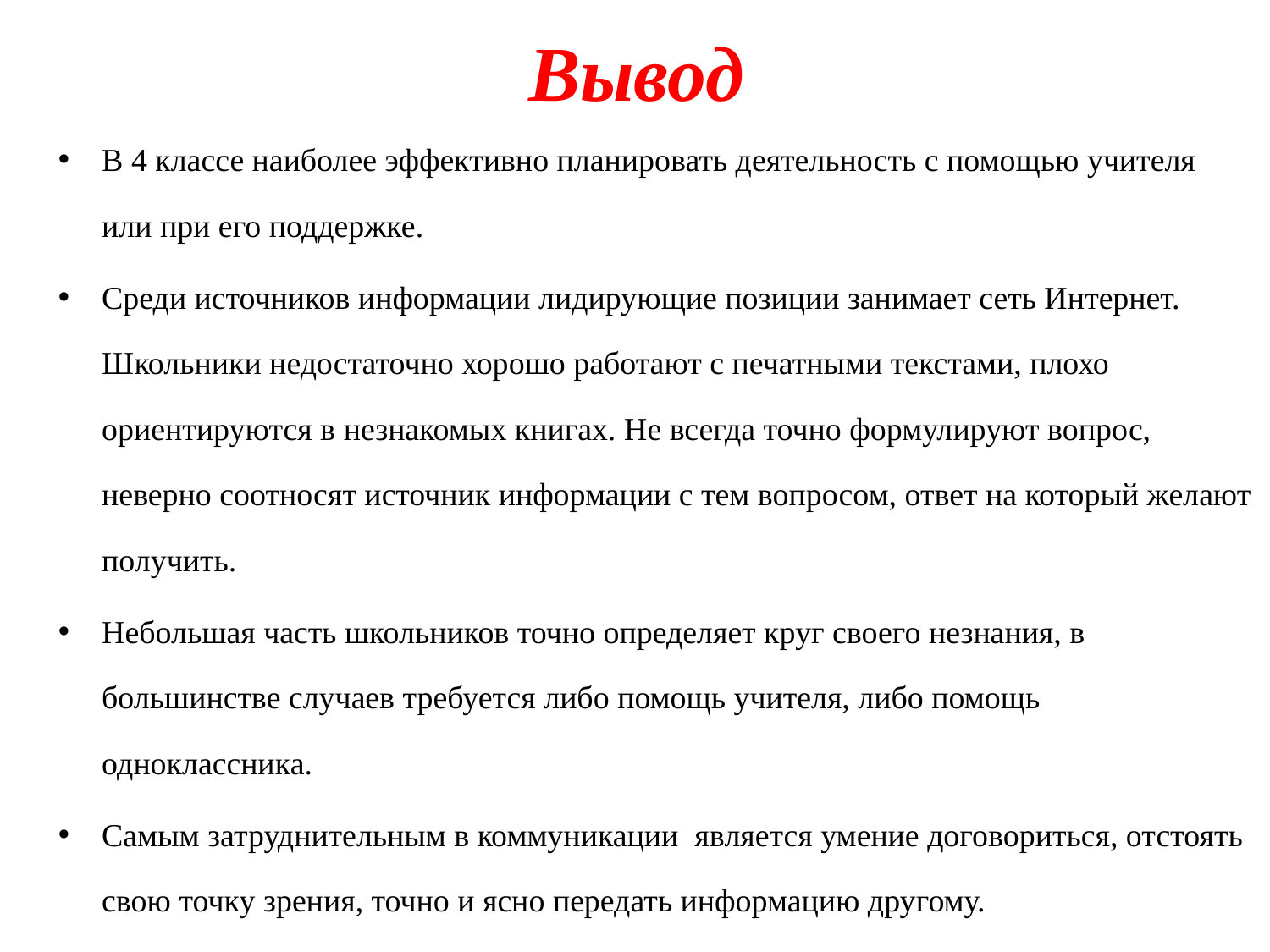

# Вывод
В 4 классе наиболее эффективно планировать деятельность с помощью учителя или при его поддержке.
Среди источников информации лидирующие позиции занимает сеть Интернет. Школьники недостаточно хорошо работают с печатными текстами, плохо ориентируются в незнакомых книгах. Не всегда точно формулируют вопрос, неверно соотносят источник информации с тем вопросом, ответ на который желают получить.
Небольшая часть школьников точно определяет круг своего незнания, в большинстве случаев требуется либо помощь учителя, либо помощь одноклассника.
Самым затруднительным в коммуникации  является умение договориться, отстоять свою точку зрения, точно и ясно передать информацию другому.